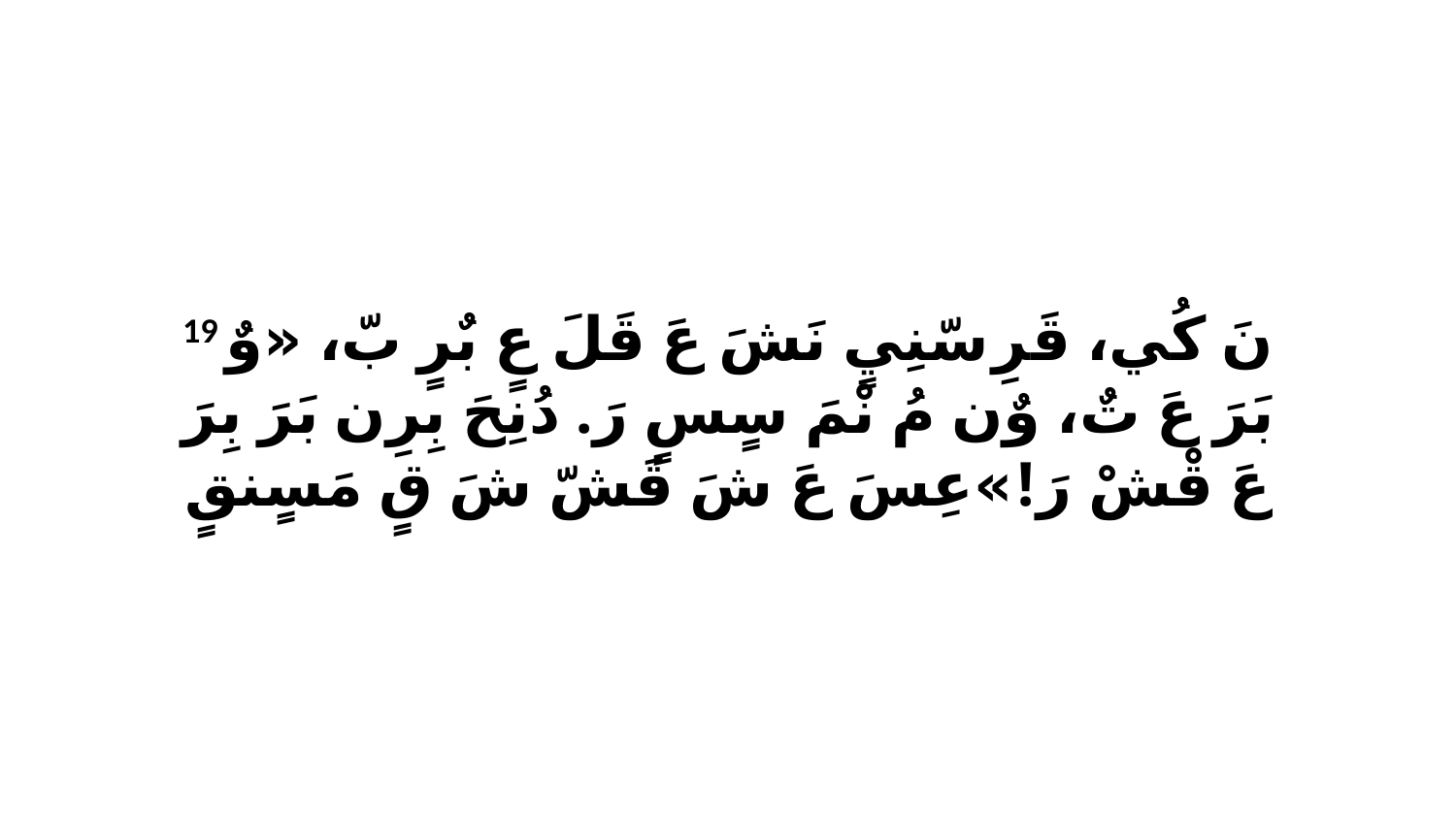

19 نَ كُي، قَرِ سّنِيٍ نَشَ عَ قَلَ عٍ بٌرٍ بّ، «وٌ بَرَ عَ تٌ، وٌن مُ نْمَ سٍسٍ رَ. دُنِحَ بِرِن بَرَ بِرَ عَ قْشْ رَ!»عِسَ عَ شَ قَشّ شَ قٍ مَسٍنقٍ